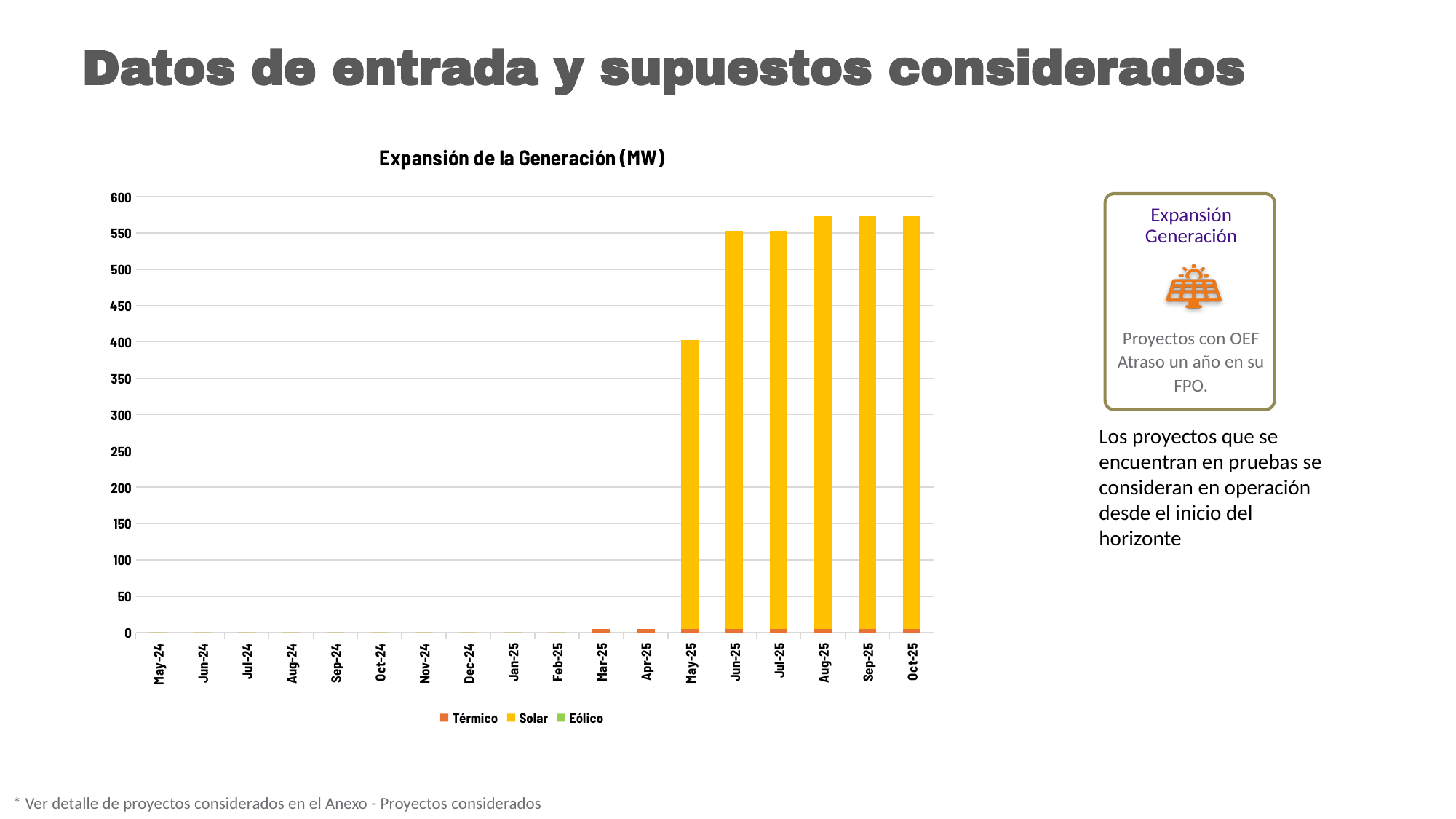

Datos de entrada y supuestos considerados

### Chart: Expansión de la Generación (MW)

| Category | Térmico | Solar | Eólico |
|---|---|---|---|
| 45413 | 0.0 | 0.0 | 0.0 |
| 45444 | 0.0 | 0.0 | 0.0 |
| 45474 | 0.0 | 0.0 | 0.0 |
| 45505 | 0.0 | 0.0 | 0.0 |
| 45536 | 0.0 | 0.0 | 0.0 |
| 45566 | 0.0 | 0.0 | 0.0 |
| 45597 | 0.0 | 0.0 | 0.0 |
| 45627 | 0.0 | 0.0 | 0.0 |
| 45658 | 0.0 | 0.0 | 0.0 |
| 45689 | 0.0 | 0.0 | 0.0 |
| 45717 | 5.0 | 0.0 | 0.0 |
| 45748 | 5.0 | 0.0 | 0.0 |
| 45778 | 5.0 | 397.9 | 0.0 |
| 45809 | 5.0 | 547.9 | 0.0 |
| 45839 | 5.0 | 547.9 | 0.0 |
| 45870 | 5.0 | 567.8 | 0.0 |
| 45901 | 5.0 | 567.8 | 0.0 |
| 45931 | 5.0 | 567.8 | 0.0 |
Expansión Generación

Proyectos con OEF Atraso un año en su FPO.
Los proyectos que se encuentran en pruebas se consideran en operación desde el inicio del horizonte
* Ver detalle de proyectos considerados en el Anexo - Proyectos considerados